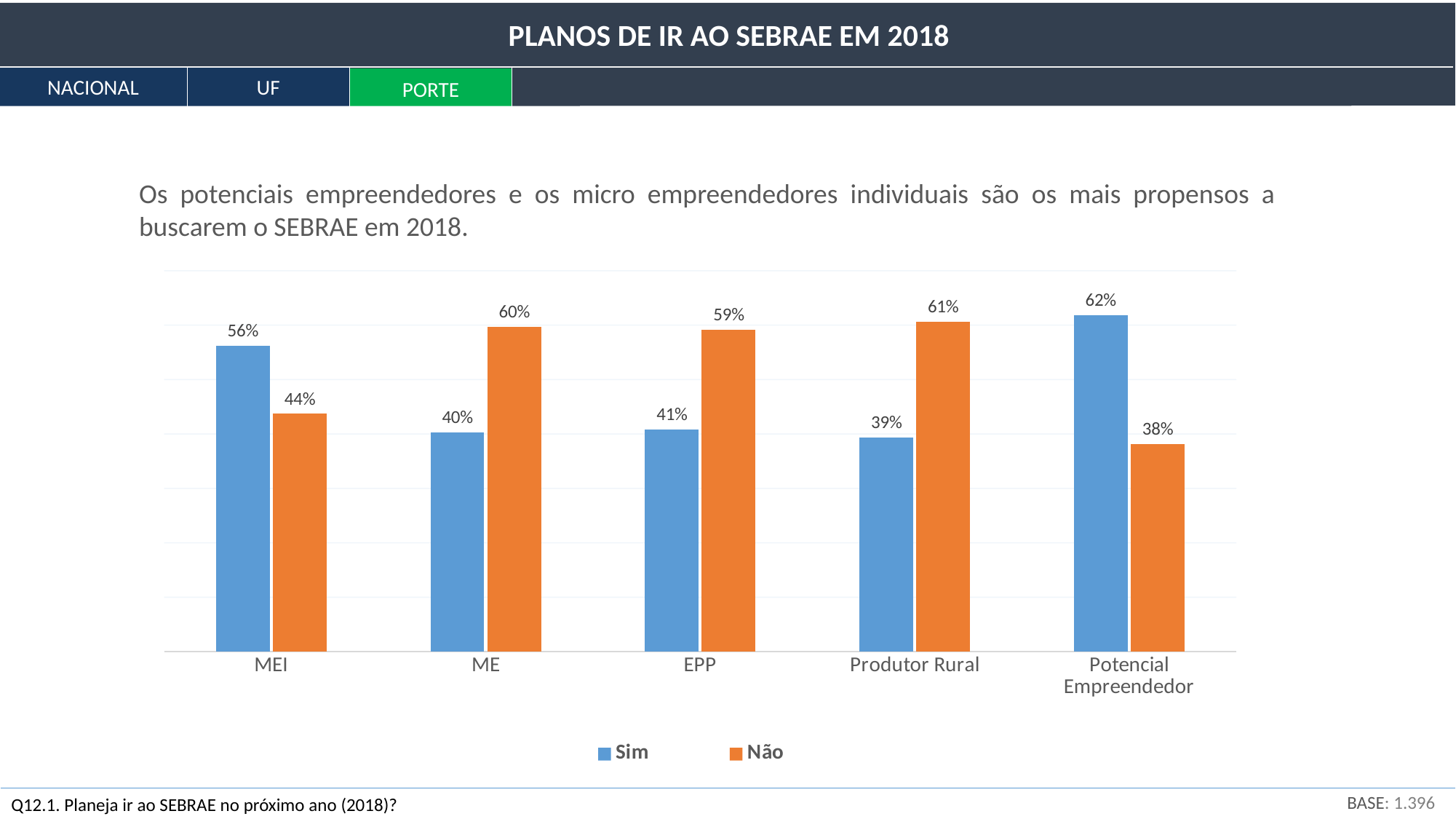

PLANOS DE IR AO SEBRAE EM 2018
NACIONAL
UF
PORTE
Os potenciais empreendedores e os micro empreendedores individuais são os mais propensos a buscarem o SEBRAE em 2018.

### Chart

| Category | Sim | Não |
|---|---|---|
| MEI | 0.5625005018024745 | 0.43749949819752554 |
| ME | 0.4027352933741184 | 0.5972647066258816 |
| EPP | 0.4084734167318217 | 0.5915265832681783 |
| Produtor Rural | 0.3938506588579795 | 0.6061493411420205 |
| Potencial Empreendedor | 0.6186877162183095 | 0.38131228378169046 |
BASE: 1.396
Q12.1. Planeja ir ao SEBRAE no próximo ano (2018)?